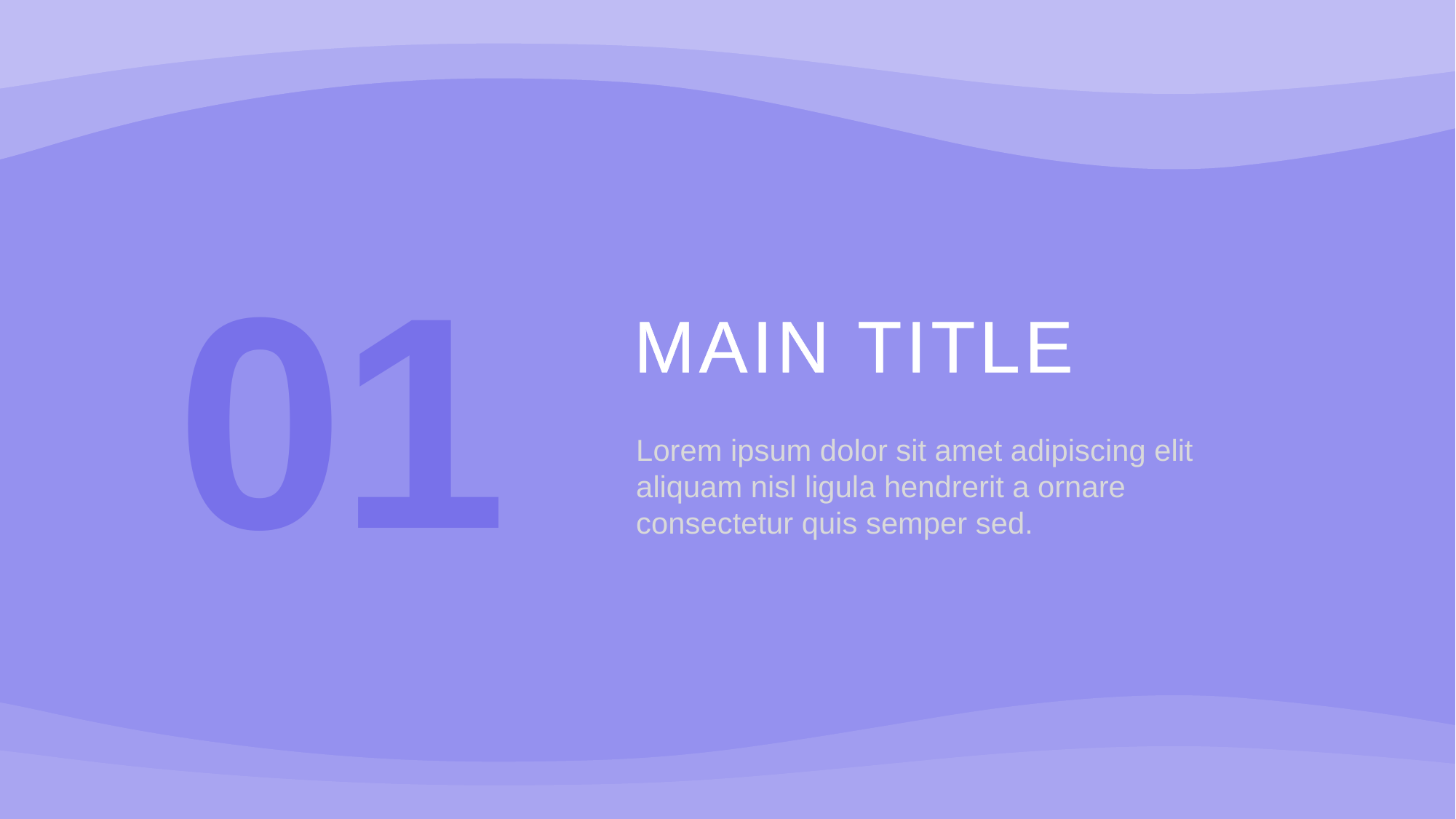

01
MAIN TITLE
Lorem ipsum dolor sit amet adipiscing elit aliquam nisl ligula hendrerit a ornare consectetur quis semper sed.